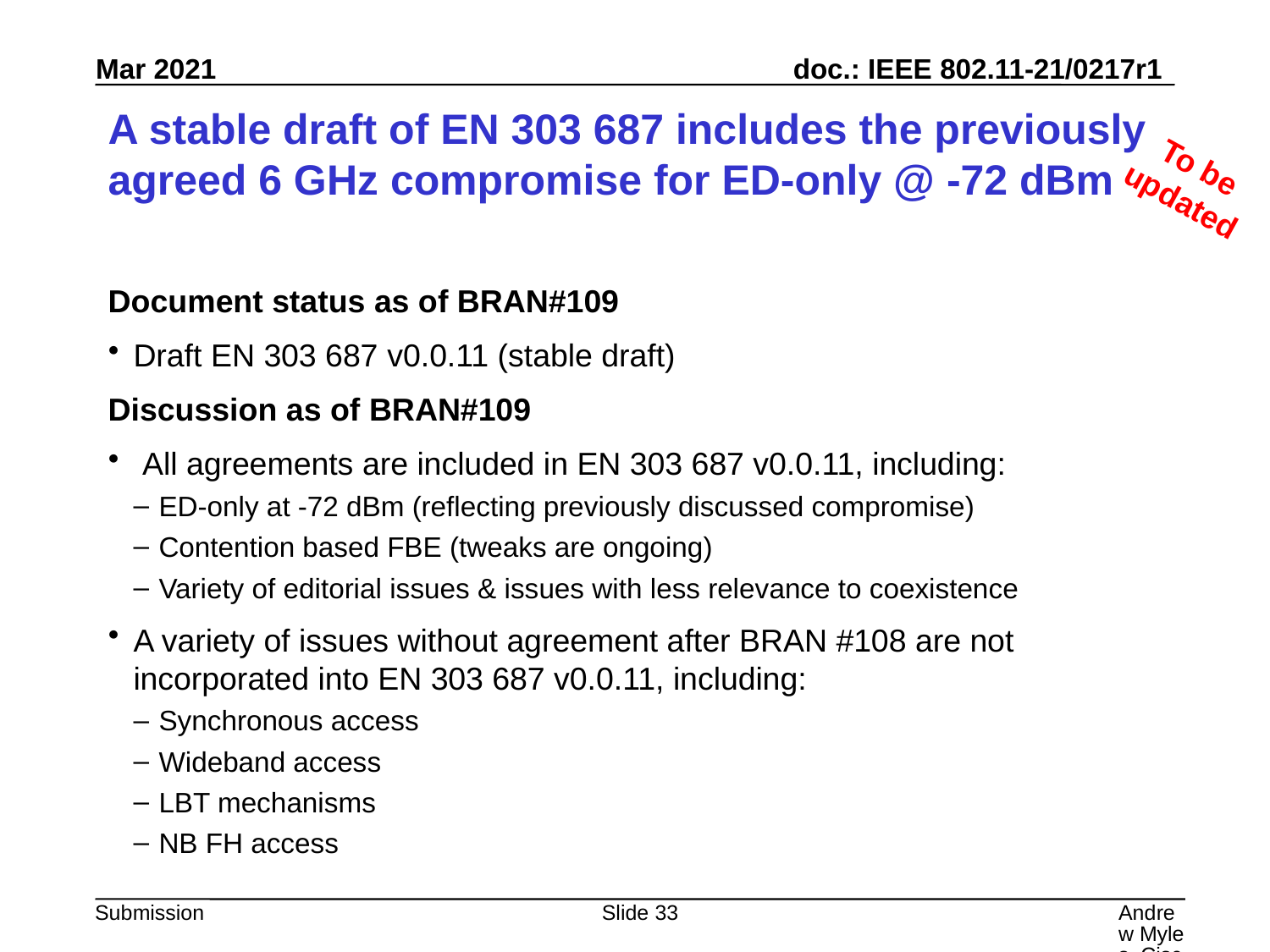

# A stable draft of EN 303 687 includes the previously agreed 6 GHz compromise for ED-only @ -72 dBm
To be updated
Document status as of BRAN#109
Draft EN 303 687 v0.0.11 (stable draft)
Discussion as of BRAN#109
 All agreements are included in EN 303 687 v0.0.11, including:
ED-only at -72 dBm (reflecting previously discussed compromise)
Contention based FBE (tweaks are ongoing)
Variety of editorial issues & issues with less relevance to coexistence
A variety of issues without agreement after BRAN #108 are not incorporated into EN 303 687 v0.0.11, including:
Synchronous access
Wideband access
LBT mechanisms
NB FH access

Slide 33
Andrew Myles, Cisco